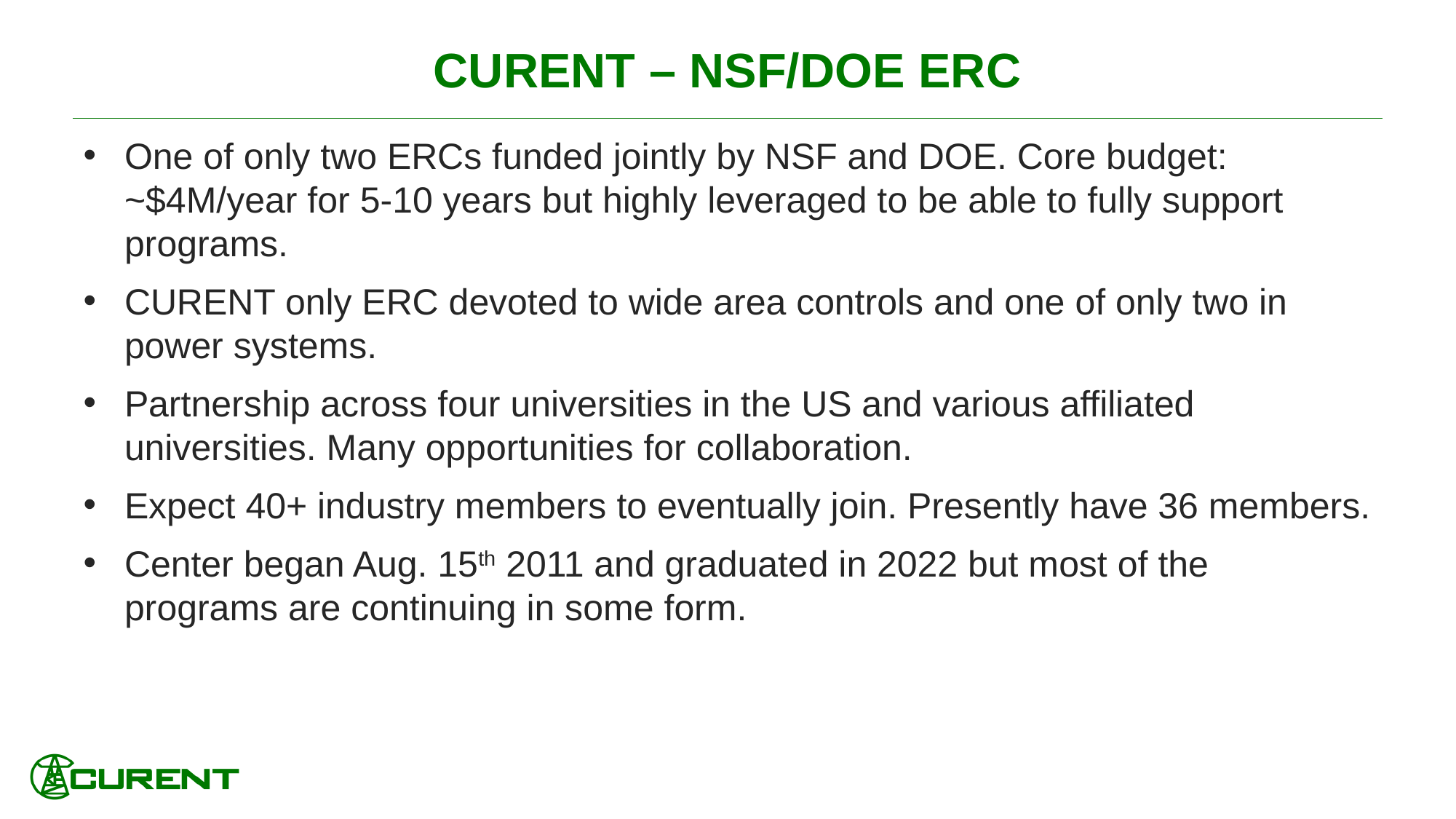

# CURENT – NSF/DOE ERC
One of only two ERCs funded jointly by NSF and DOE. Core budget: ~$4M/year for 5-10 years but highly leveraged to be able to fully support programs.
CURENT only ERC devoted to wide area controls and one of only two in power systems.
Partnership across four universities in the US and various affiliated universities. Many opportunities for collaboration.
Expect 40+ industry members to eventually join. Presently have 36 members.
Center began Aug. 15th 2011 and graduated in 2022 but most of the programs are continuing in some form.